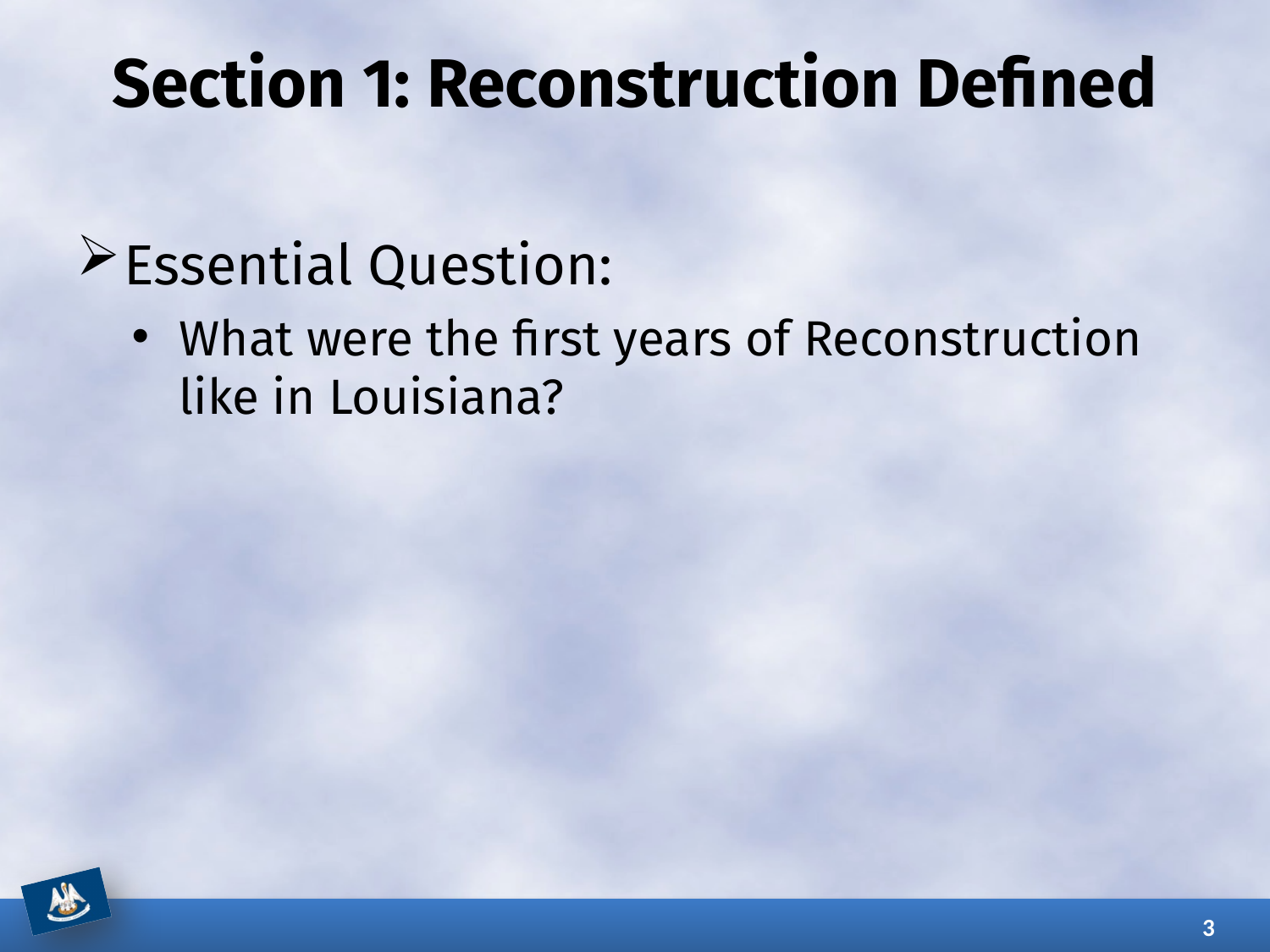

# Section 1: Reconstruction Defined
Essential Question:
What were the first years of Reconstruction like in Louisiana?

3